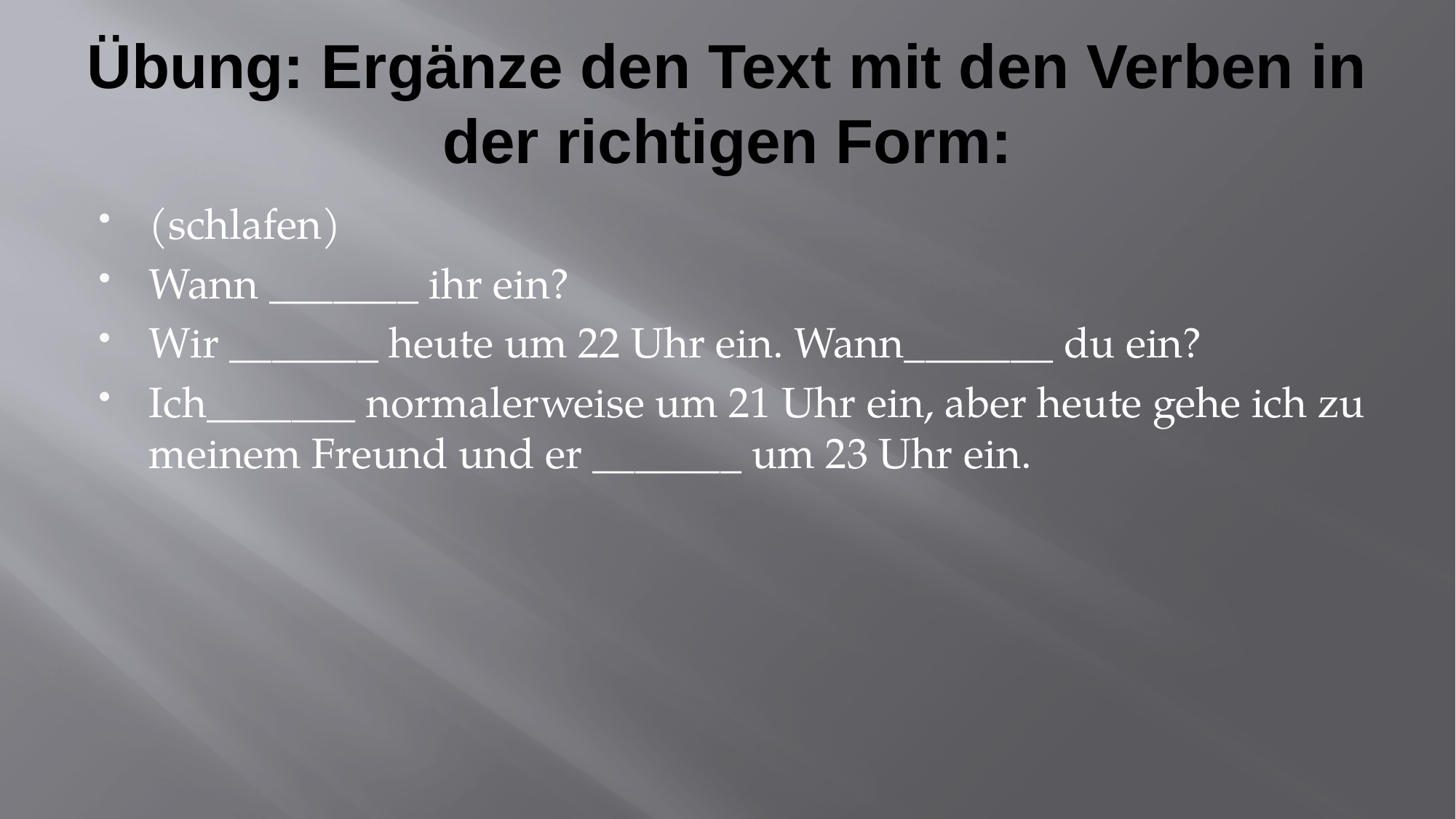

# Übung: Ergänze den Text mit den Verben in der richtigen Form:
(schlafen)
Wann _______ ihr ein?
Wir _______ heute um 22 Uhr ein. Wann_______ du ein?
Ich_______ normalerweise um 21 Uhr ein, aber heute gehe ich zu meinem Freund und er _______ um 23 Uhr ein.